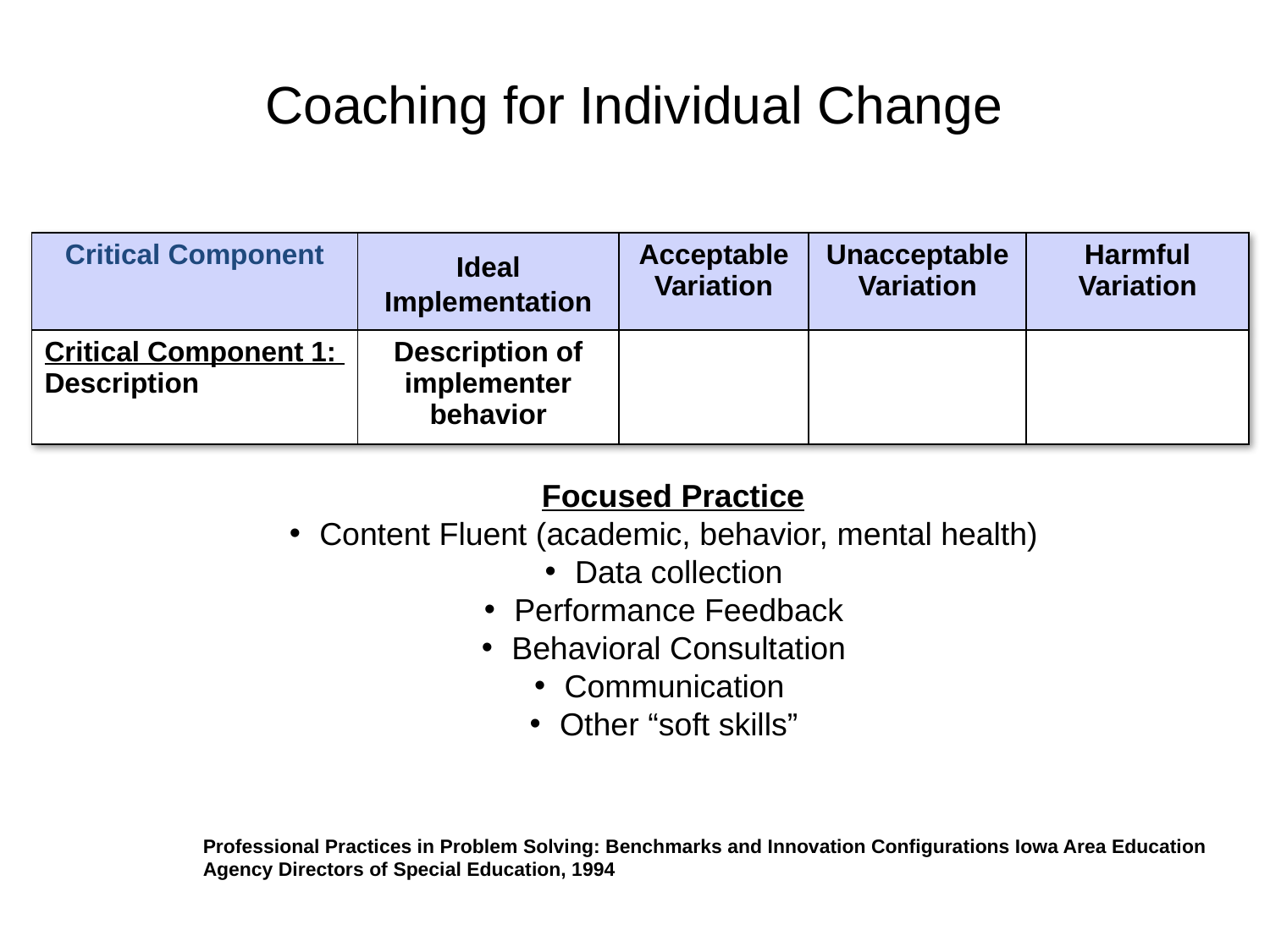

# Coaching for Individual Change

| Critical Component | Ideal Implementation | Acceptable Variation | Unacceptable Variation | Harmful Variation |
| --- | --- | --- | --- | --- |
| Critical Component 1: Description | Description of implementer behavior |  |  |  |
Focused Practice
Content Fluent (academic, behavior, mental health)
Data collection
Performance Feedback
Behavioral Consultation
Communication
Other “soft skills”
Professional Practices in Problem Solving: Benchmarks and Innovation Configurations Iowa Area Education Agency Directors of Special Education, 1994